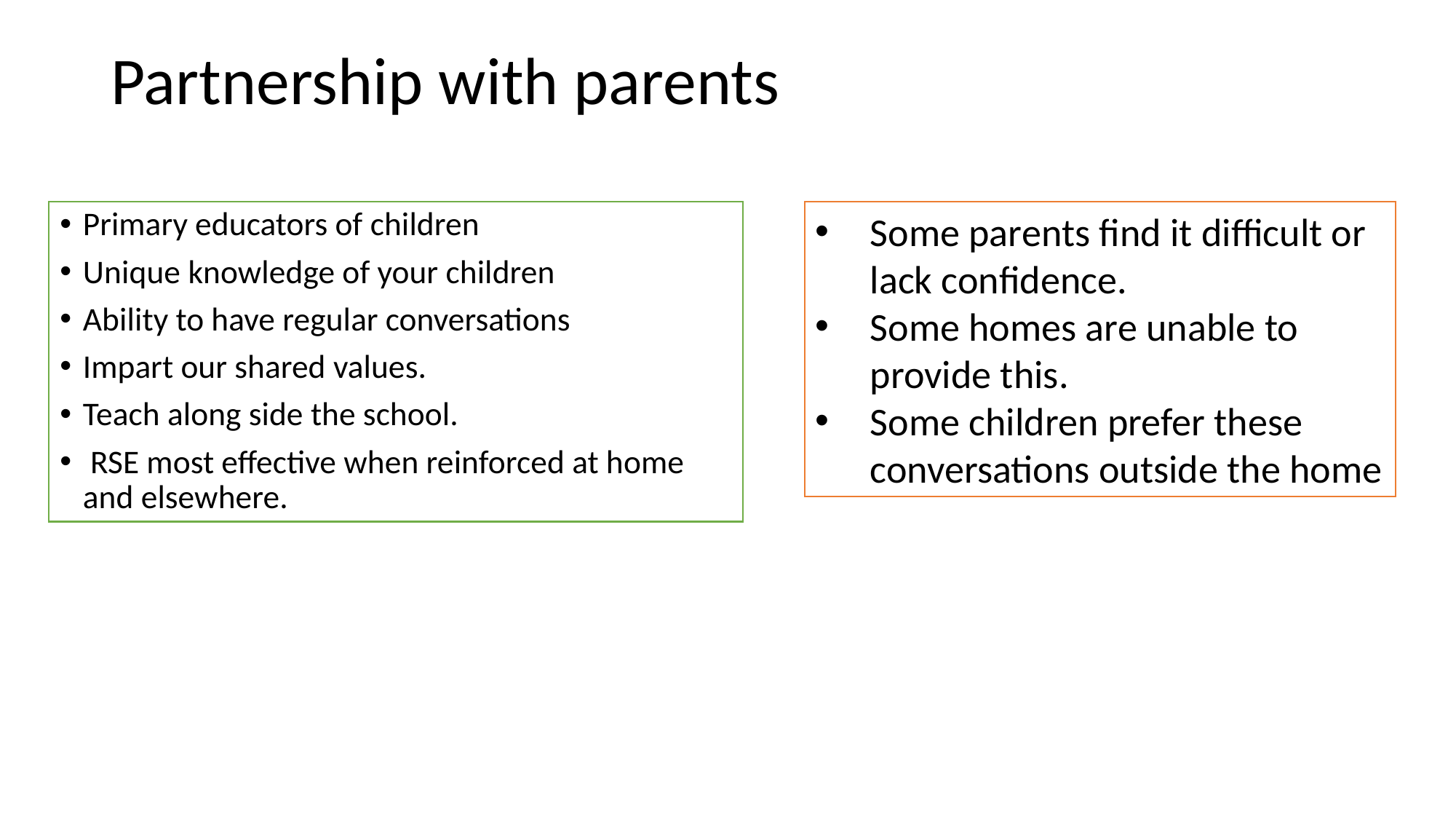

# Partnership with parents
Some parents find it difficult or lack confidence.
Some homes are unable to provide this.
Some children prefer these conversations outside the home
Primary educators of children
Unique knowledge of your children
Ability to have regular conversations
Impart our shared values.
Teach along side the school.
 RSE most effective when reinforced at home and elsewhere.